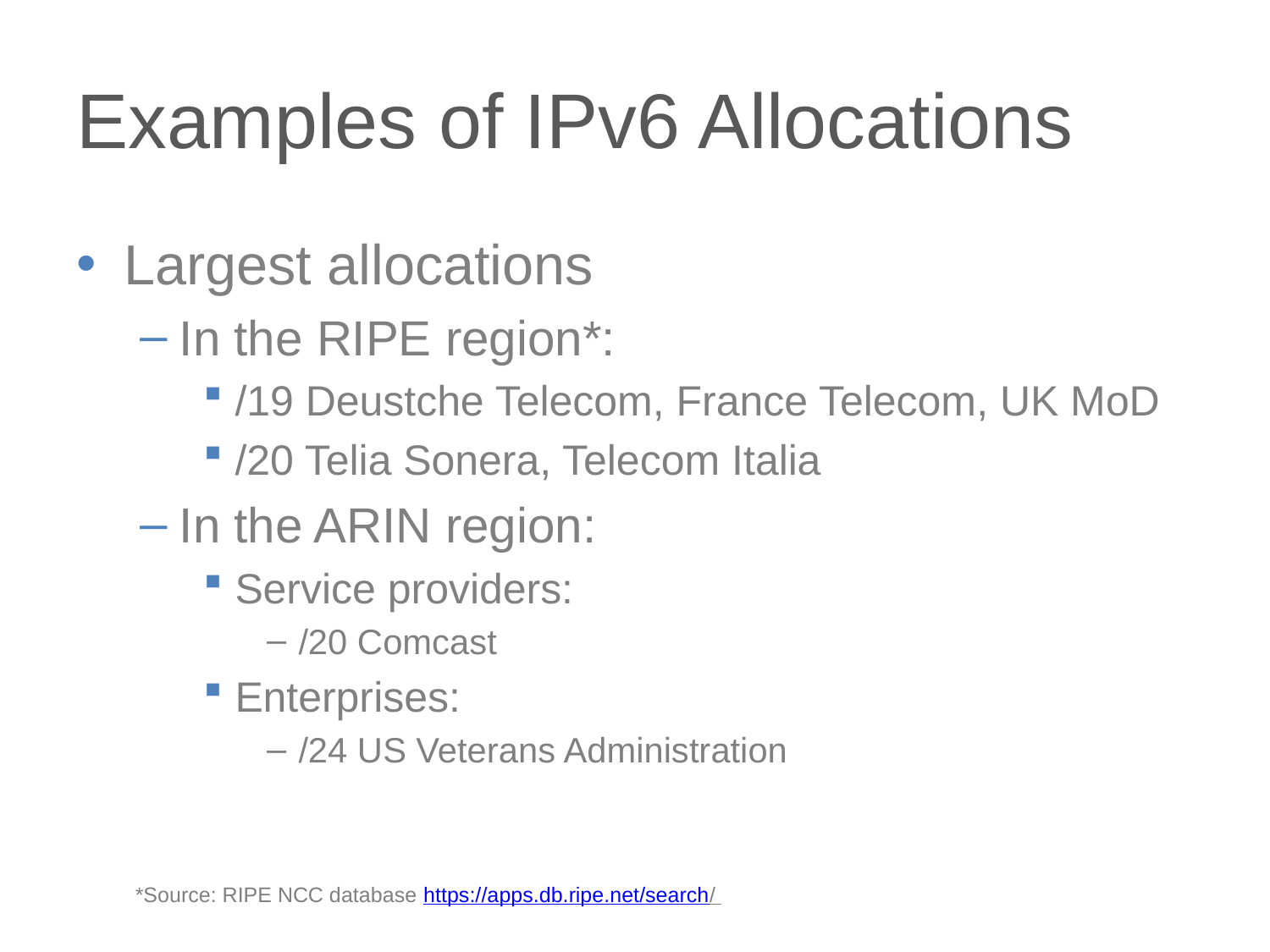

# Examples of IPv6 Allocations
Largest allocations
In the RIPE region*:
/19 Deustche Telecom, France Telecom, UK MoD
/20 Telia Sonera, Telecom Italia
In the ARIN region:
Service providers:
/20 Comcast
Enterprises:
/24 US Veterans Administration

*Source: RIPE NCC database https://apps.db.ripe.net/search/